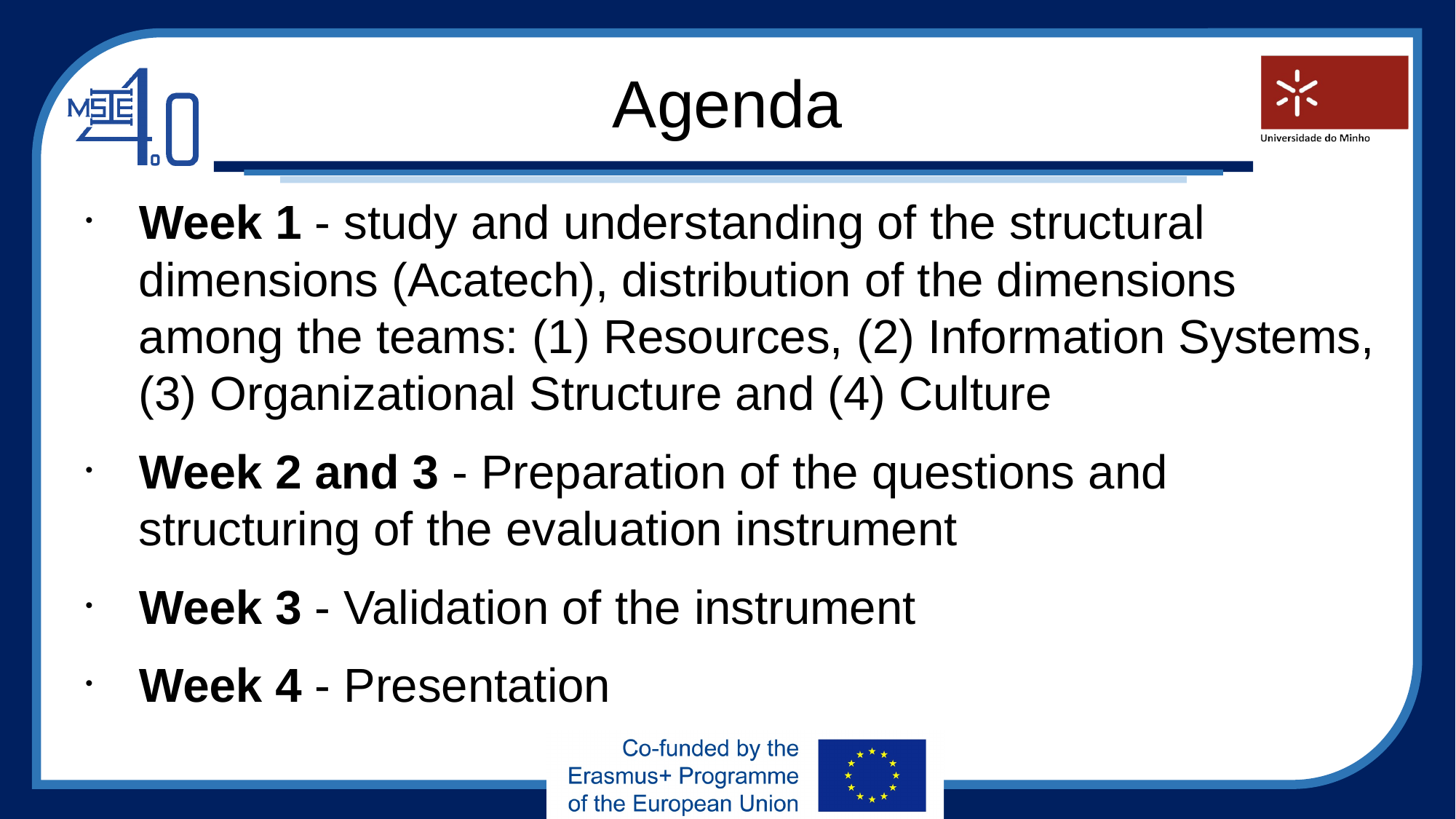

Agenda
Week 1 - study and understanding of the structural dimensions (Acatech), distribution of the dimensions among the teams: (1) Resources, (2) Information Systems, (3) Organizational Structure and (4) Culture
Week 2 and 3 - Preparation of the questions and structuring of the evaluation instrument
Week 3 - Validation of the instrument
Week 4 - Presentation